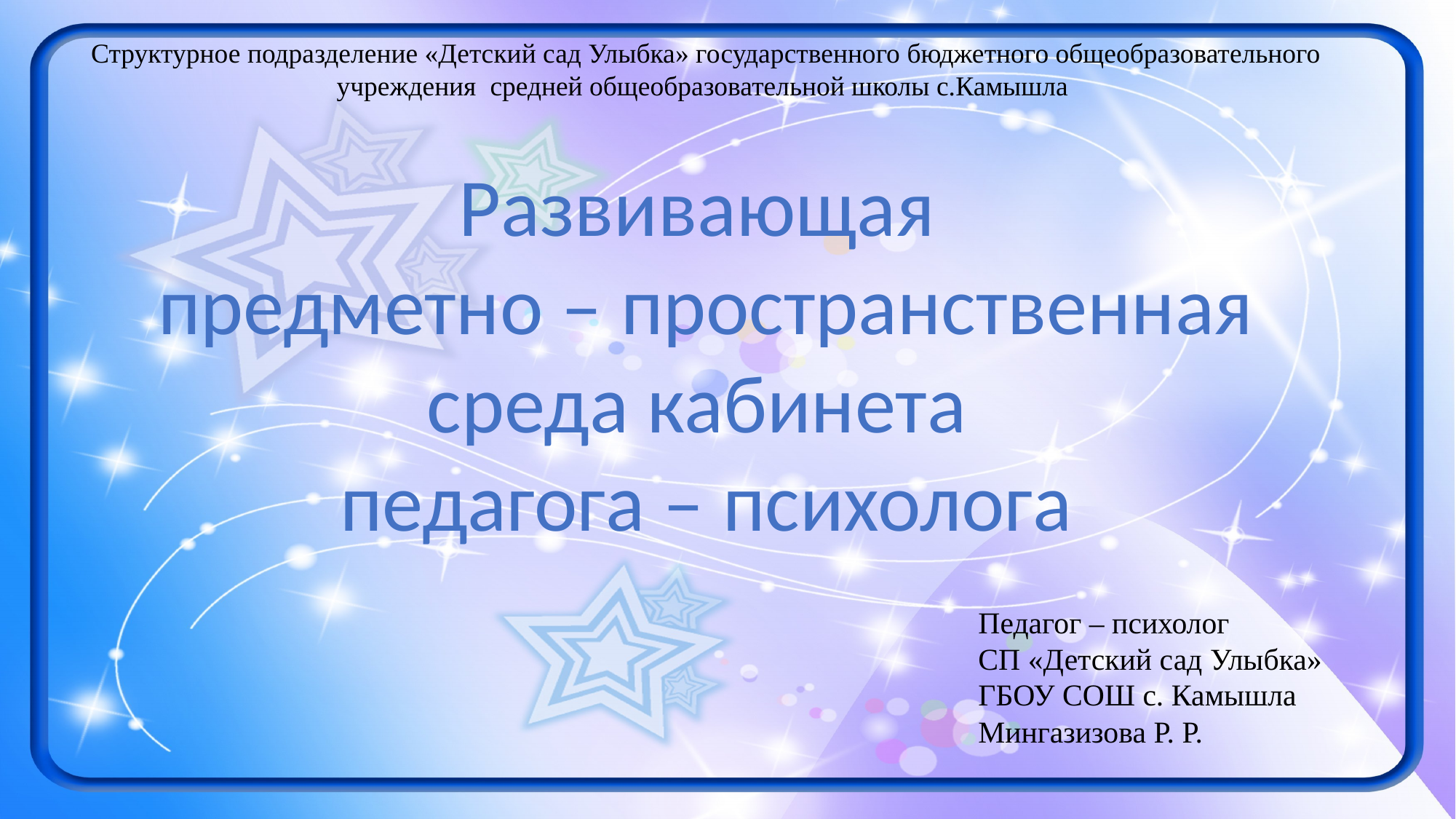

Структурное подразделение «Детский сад Улыбка» государственного бюджетного общеобразовательного учреждения  средней общеобразовательной школы с.Камышла
Развивающая
предметно – пространственная
среда кабинета
педагога – психолога
Педагог – психолог
СП «Детский сад Улыбка»
ГБОУ СОШ с. Камышла Мингазизова Р. Р.